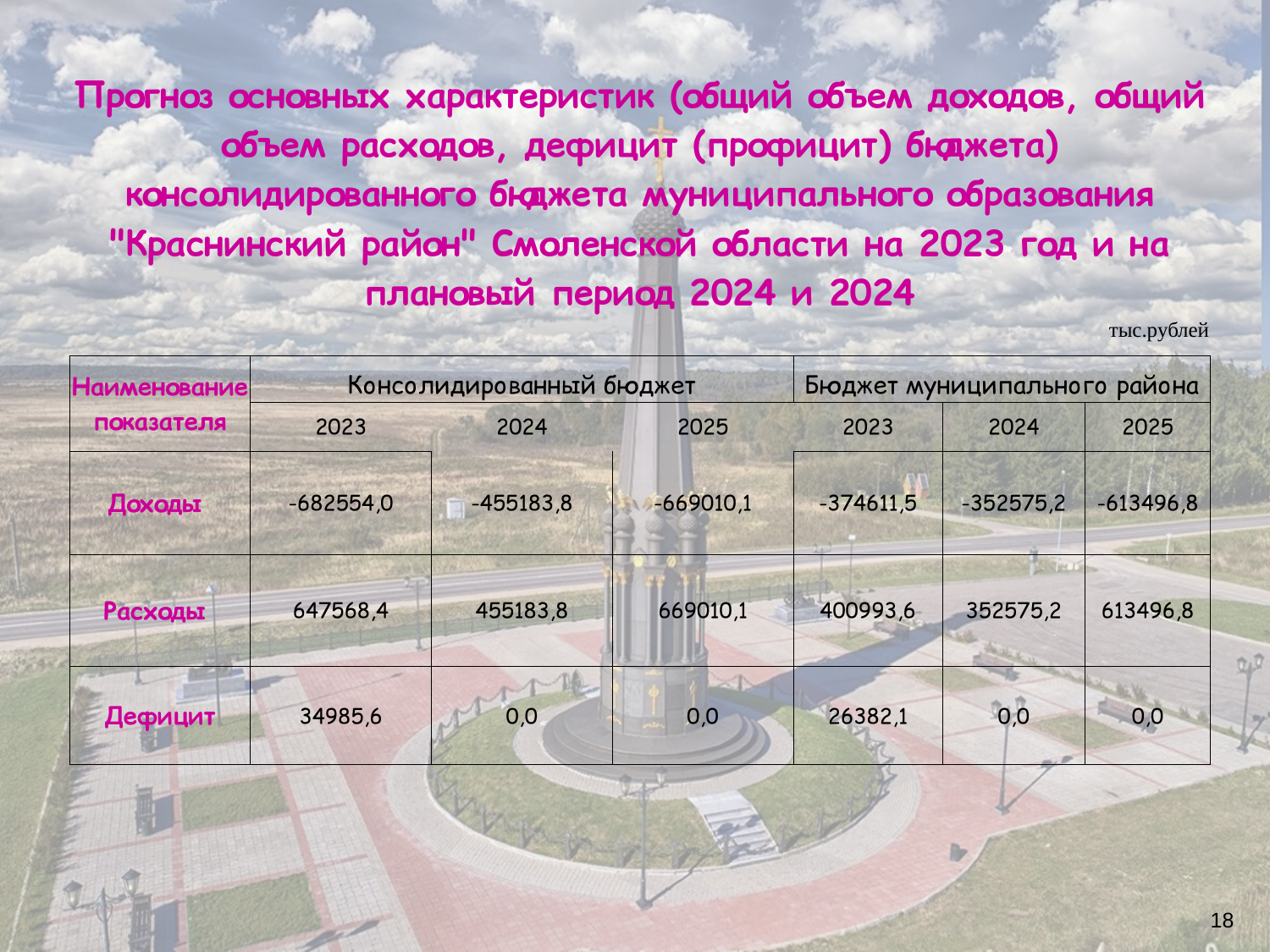

| Прогноз основных характеристик (общий объем доходов, общий объем расходов, дефицит (профицит) бюджета) консолидированного бюджета муниципального образования "Краснинский район" Смоленской области на 2023 год и на плановый период 2024 и 2024 |  |  |  |  |  |  |
| --- | --- | --- | --- | --- | --- | --- |
|  |  |  |  |  |  | тыс.рублей |
| Наименование показателя | Консолидированный бюджет |  |  | Бюджет муниципального района |  |  |
|  | 2023 | 2024 | 2025 | 2023 | 2024 | 2025 |
| Доходы | -682554,0 | -455183,8 | -669010,1 | -374611,5 | -352575,2 | -613496,8 |
| Расходы | 647568,4 | 455183,8 | 669010,1 | 400993,6 | 352575,2 | 613496,8 |
| Дефицит | 34985,6 | 0,0 | 0,0 | 26382,1 | 0,0 | 0,0 |

18